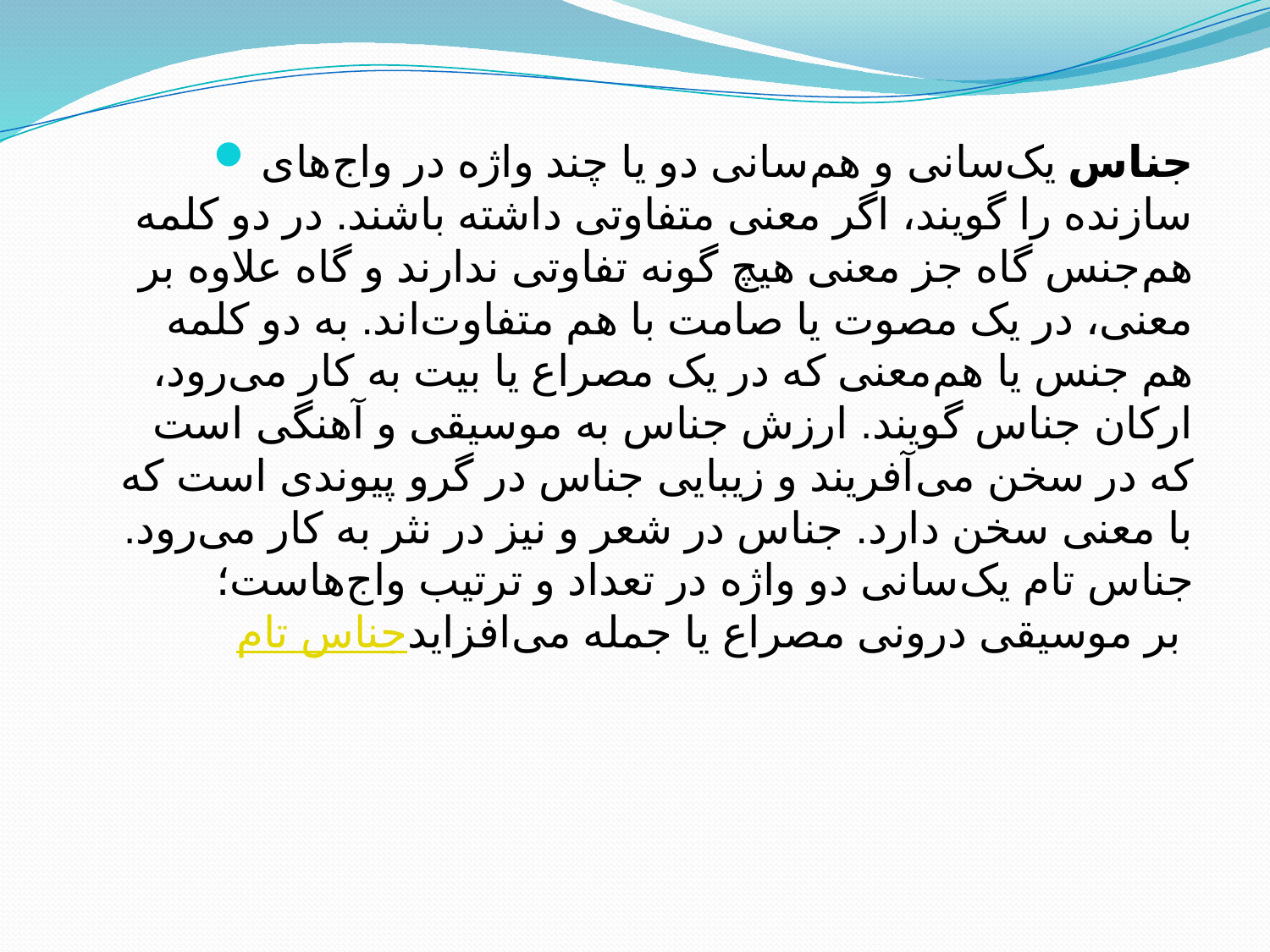

جناس یک‌سانی و هم‌سانی دو یا چند واژه در واج‌های سازنده را گویند، اگر معنی متفاوتی داشته باشند. در دو کلمه هم‌جنس گاه جز معنی هیچ گونه تفاوتی ندارند و گاه علاوه بر معنی، در یک مصوت یا صامت با هم متفاوت‌اند. به دو کلمه هم جنس یا هم‌معنی که در یک مصراع یا بیت به کار می‌رود، ارکان جناس گویند. ارزش جناس به موسیقی و آهنگی است که در سخن می‌آفریند و زیبایی جناس در گرو پیوندی است که با معنی سخن دارد. جناس در شعر و نیز در نثر به کار می‌رود. جناس تام یک‌سانی دو واژه در تعداد و ترتیب واج‌هاست؛ جناس تام بر موسیقی درونی مصراع یا جمله می‌افزاید